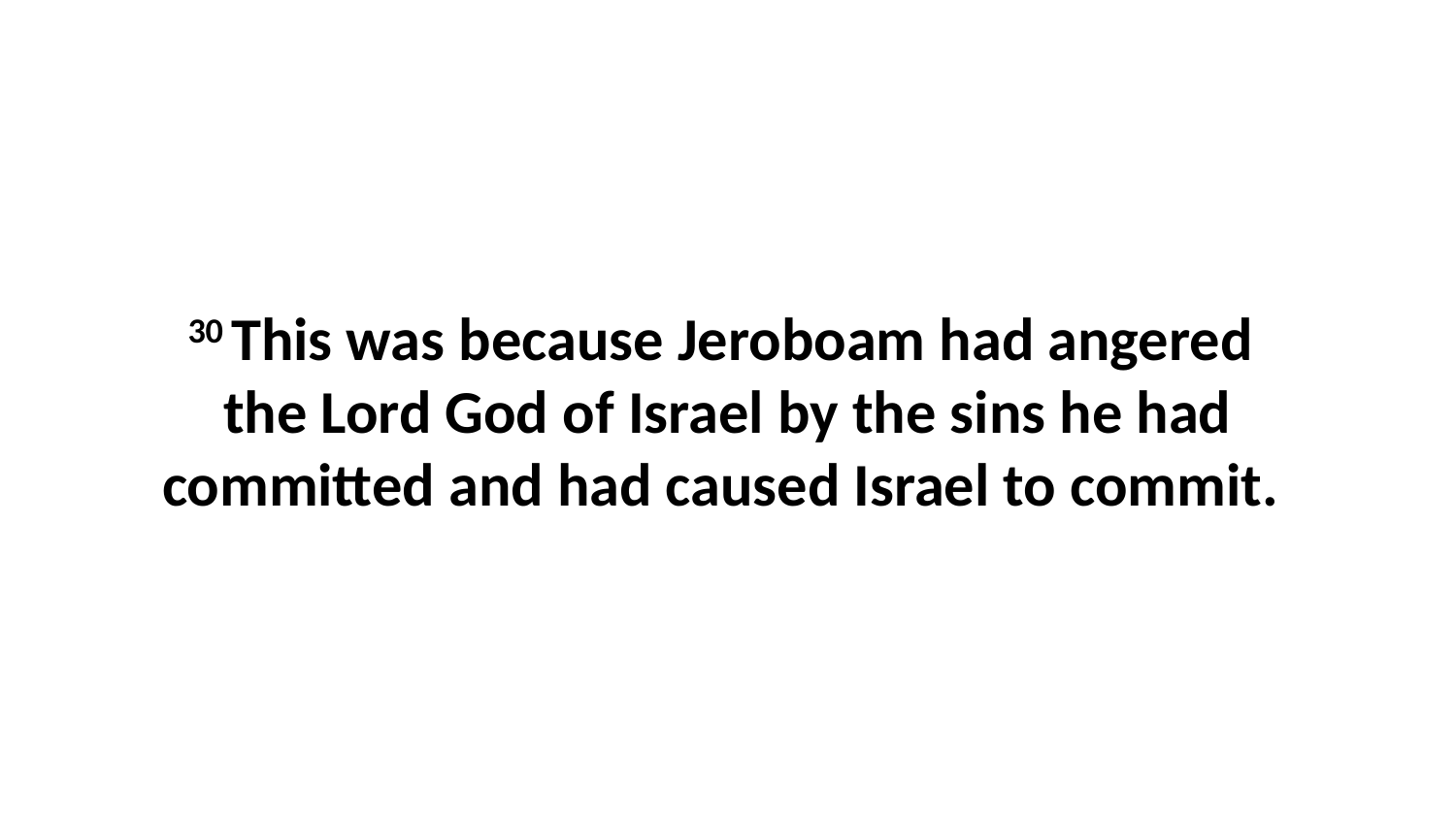

30 This was because Jeroboam had angered  the Lord God of Israel by the sins he had committed and had caused Israel to commit.